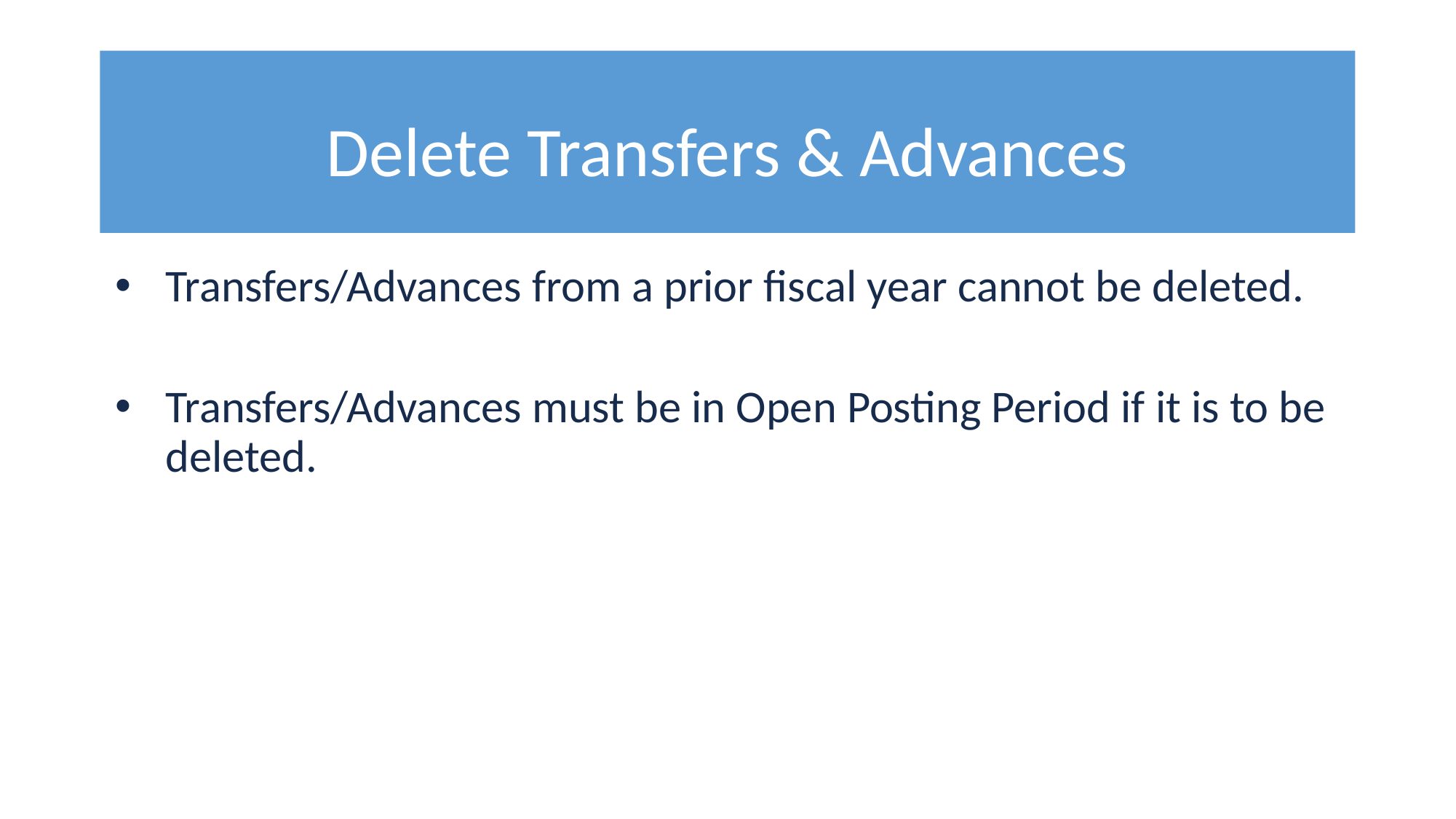

# Delete Transfers & Advances
Transfers/Advances from a prior fiscal year cannot be deleted.

Transfers/Advances must be in Open Posting Period if it is to be deleted.